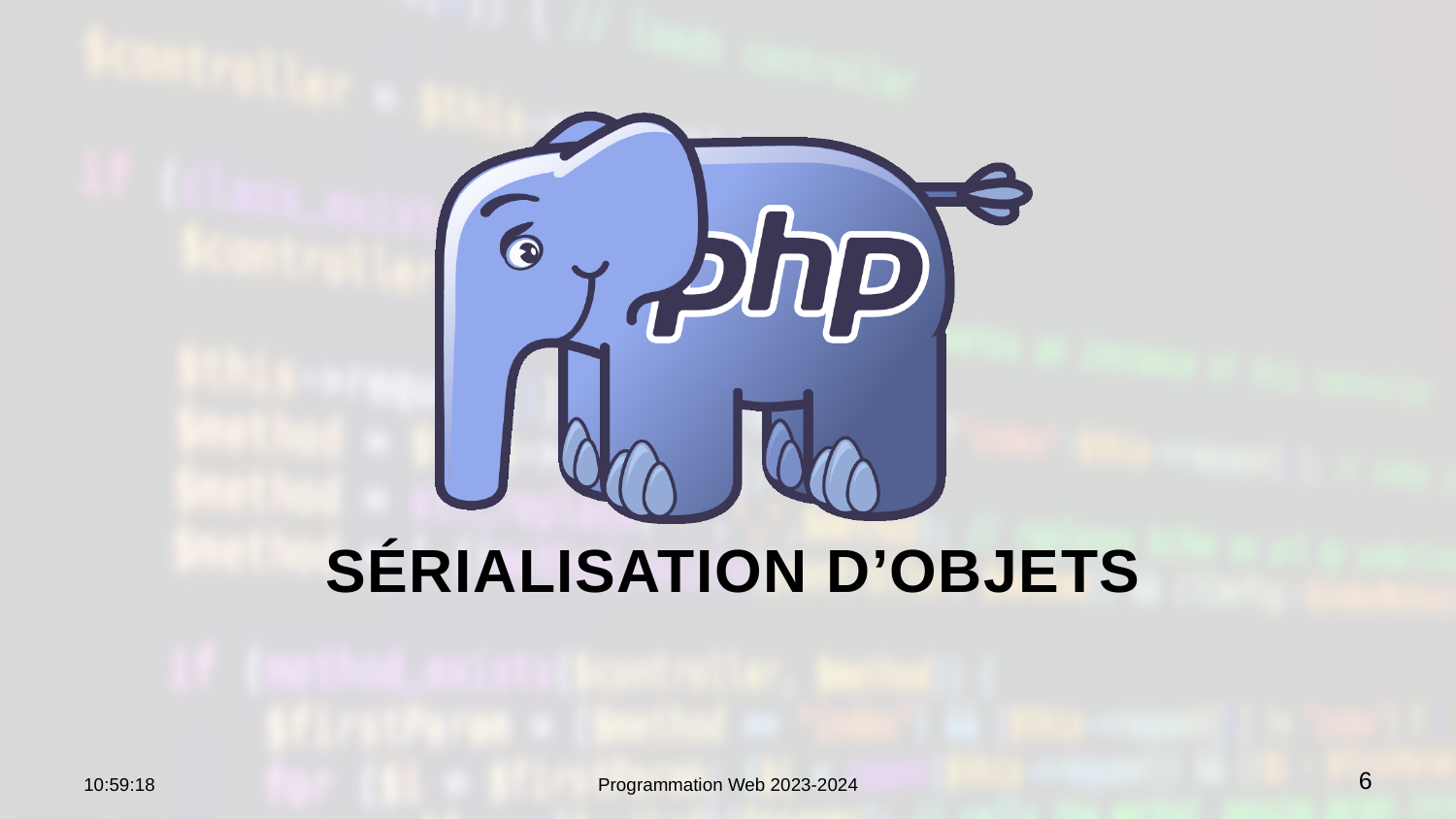

# Sérialisation d’objets
10:59:18
Programmation Web 2023-2024
6